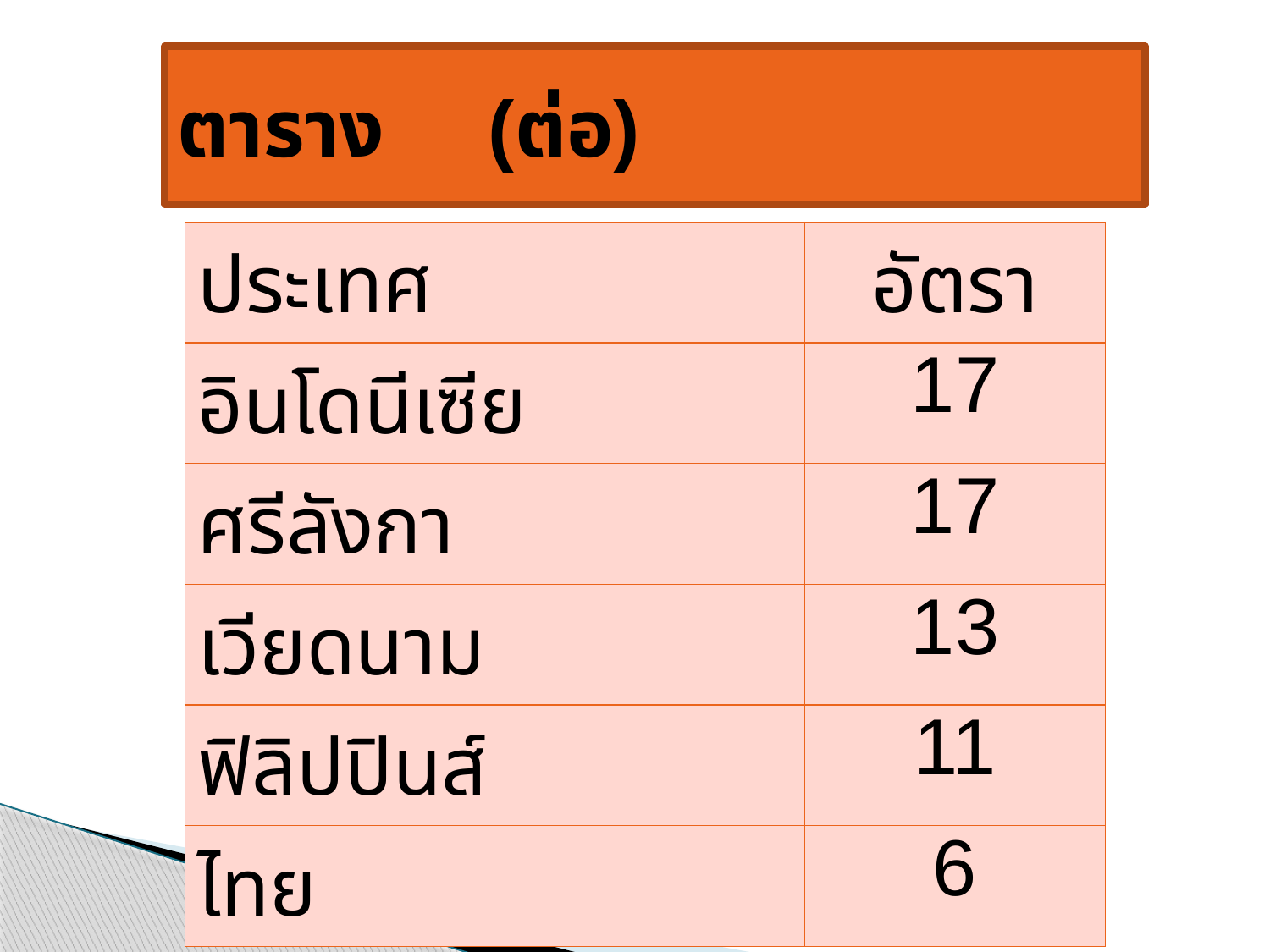

# ตาราง     (ต่อ)
| ประเทศ | อัตรา |
| --- | --- |
| อินโดนีเซีย | 17 |
| ศรีลังกา | 17 |
| เวียดนาม | 13 |
| ฟิลิปปินส์ | 11 |
| ไทย | 6 |